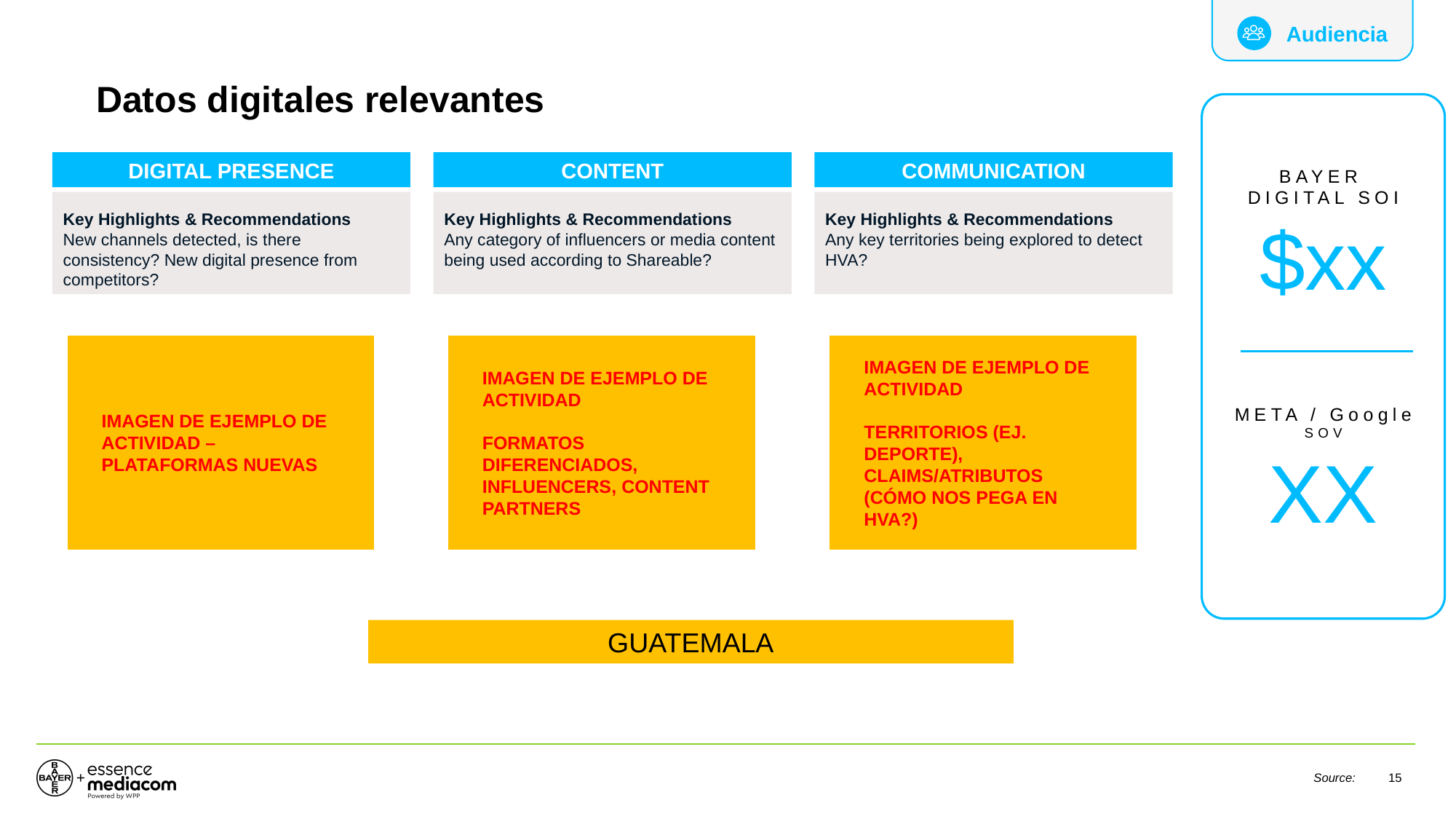

Audiencia

# Datos digitales relevantes

BAYER
DIGITAL SOI
$xx

META / Google
SOV
XX

COMMUNICATION
CONTENT
DIGITAL PRESENCE
Key Highlights & Recommendations
New channels detected, is there consistency? New digital presence from competitors?
Key Highlights & Recommendations
Any category of influencers or media content being used according to Shareable?
Key Highlights & Recommendations
Any key territories being explored to detect HVA?
IMAGEN DE EJEMPLO DE ACTIVIDAD – PLATAFORMAS NUEVAS
IMAGEN DE EJEMPLO DE ACTIVIDAD

FORMATOS DIFERENCIADOS, INFLUENCERS, CONTENT PARTNERS
IMAGEN DE EJEMPLO DE ACTIVIDAD

TERRITORIOS (EJ. DEPORTE), CLAIMS/ATRIBUTOS
(CÓMO NOS PEGA EN HVA?)
GUATEMALA
Source:
15